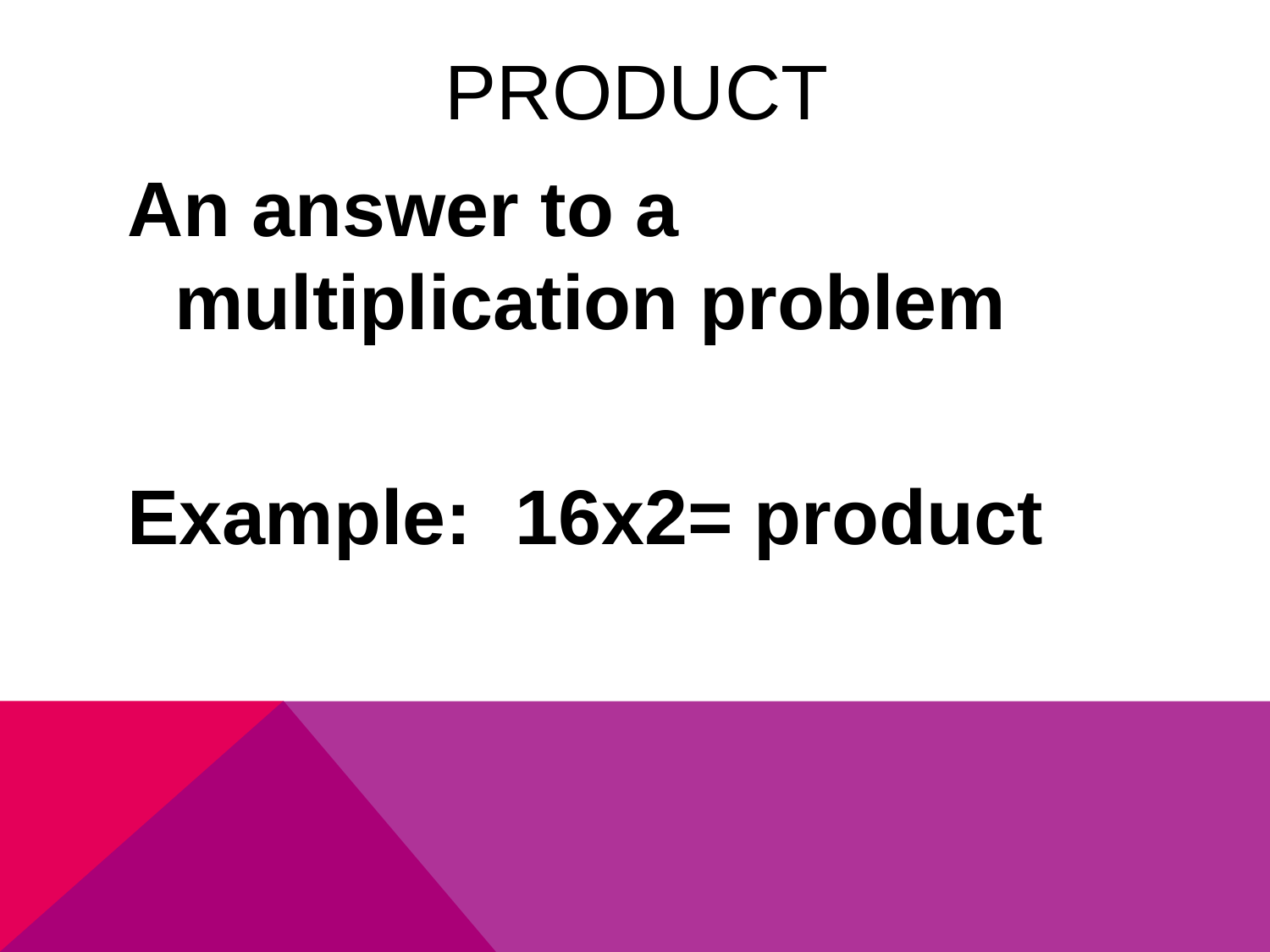

# Product
An answer to a multiplication problem

Example:  16x2= product